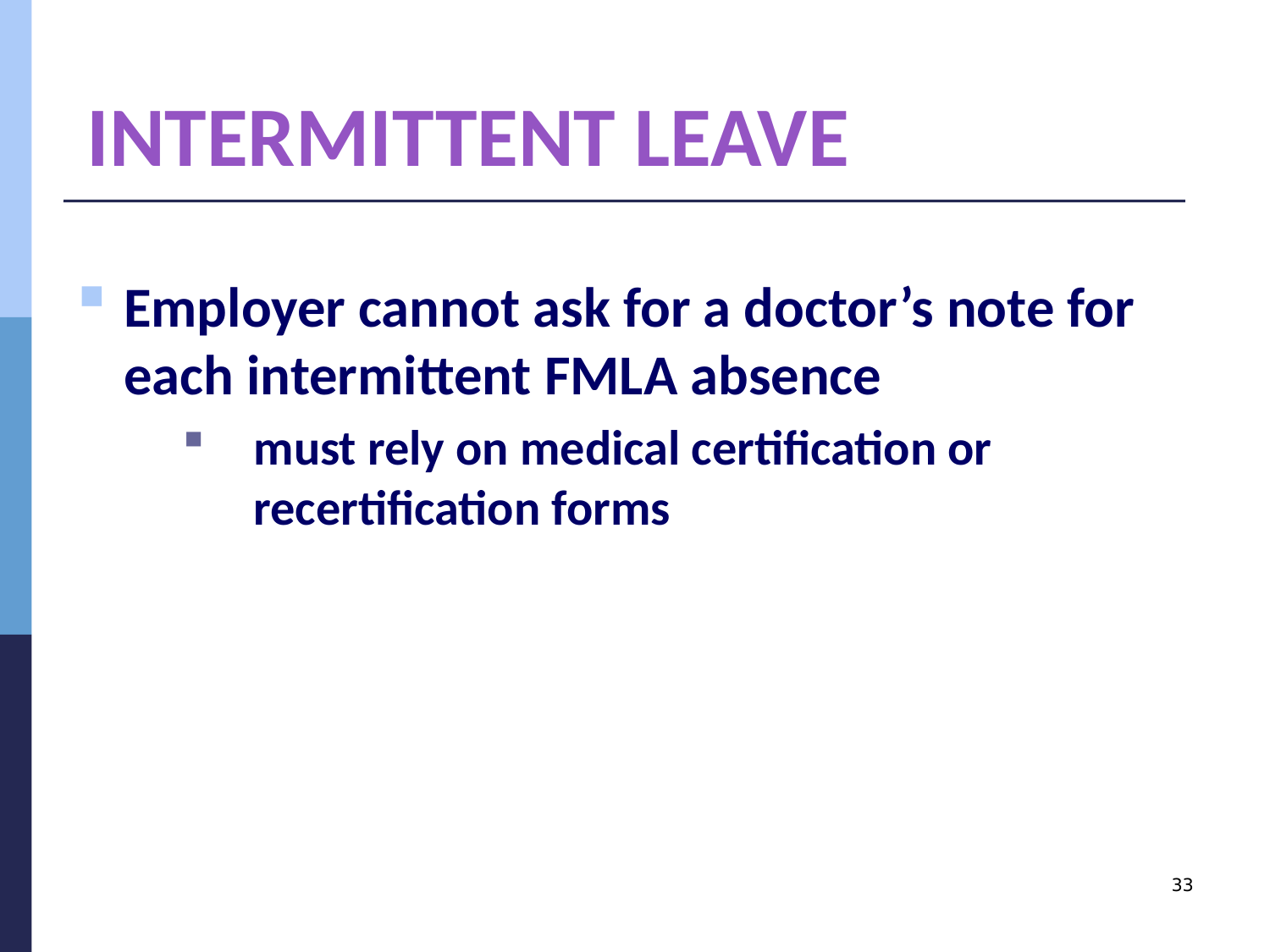

# INTERMITTENT LEAVE
Employer cannot ask for a doctor’s note for each intermittent FMLA absence
must rely on medical certification or recertification forms

33